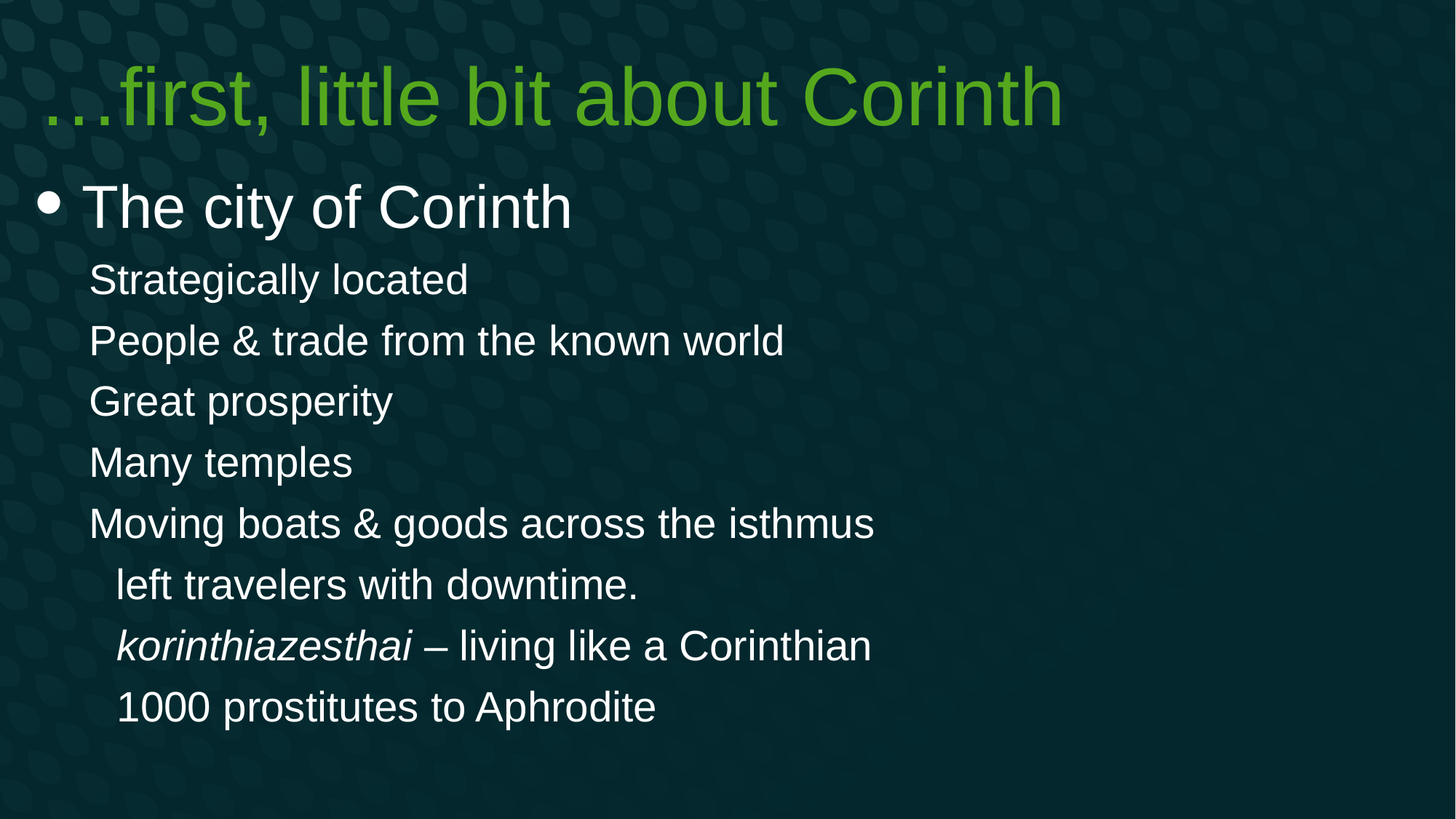

# …first, little bit about Corinth
 The city of Corinth
Strategically located
People & trade from the known world
Great prosperity
Many temples
Moving boats & goods across the isthmus left travelers with downtime.
korinthiazesthai – living like a Corinthian
1000 prostitutes to Aphrodite